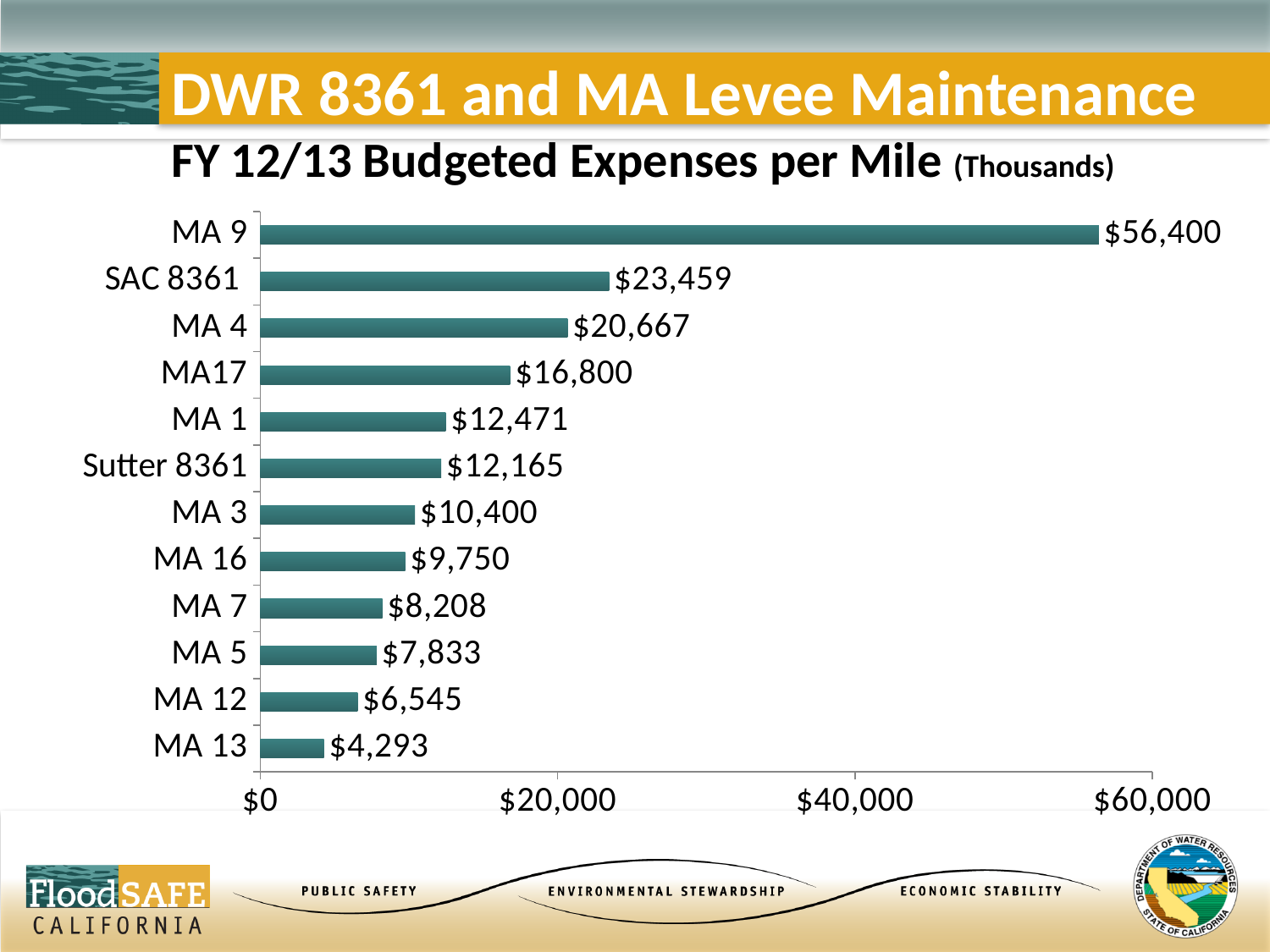

# DWR 8361 and MA Levee Maintenance FY 12/13 Budgeted Expenses per Mile (Thousands)

### Chart

| Category | Price per Mile |
|---|---|
| MA 13 | 4292.682926829279 |
| MA 12 | 6545.454545454545 |
| MA 5 | 7833.3333333333285 |
| MA 7 | 8208.333333333323 |
| MA 16 | 9750.0 |
| MA 3 | 10400.0 |
| Sutter 8361 | 12165.256000000001 |
| MA 1 | 12470.588235294103 |
| MA17 | 16800.0 |
| MA 4 | 20666.666666666657 |
| SAC 8361  | 23458.533333333296 |
| MA 9 | 56400.0 |